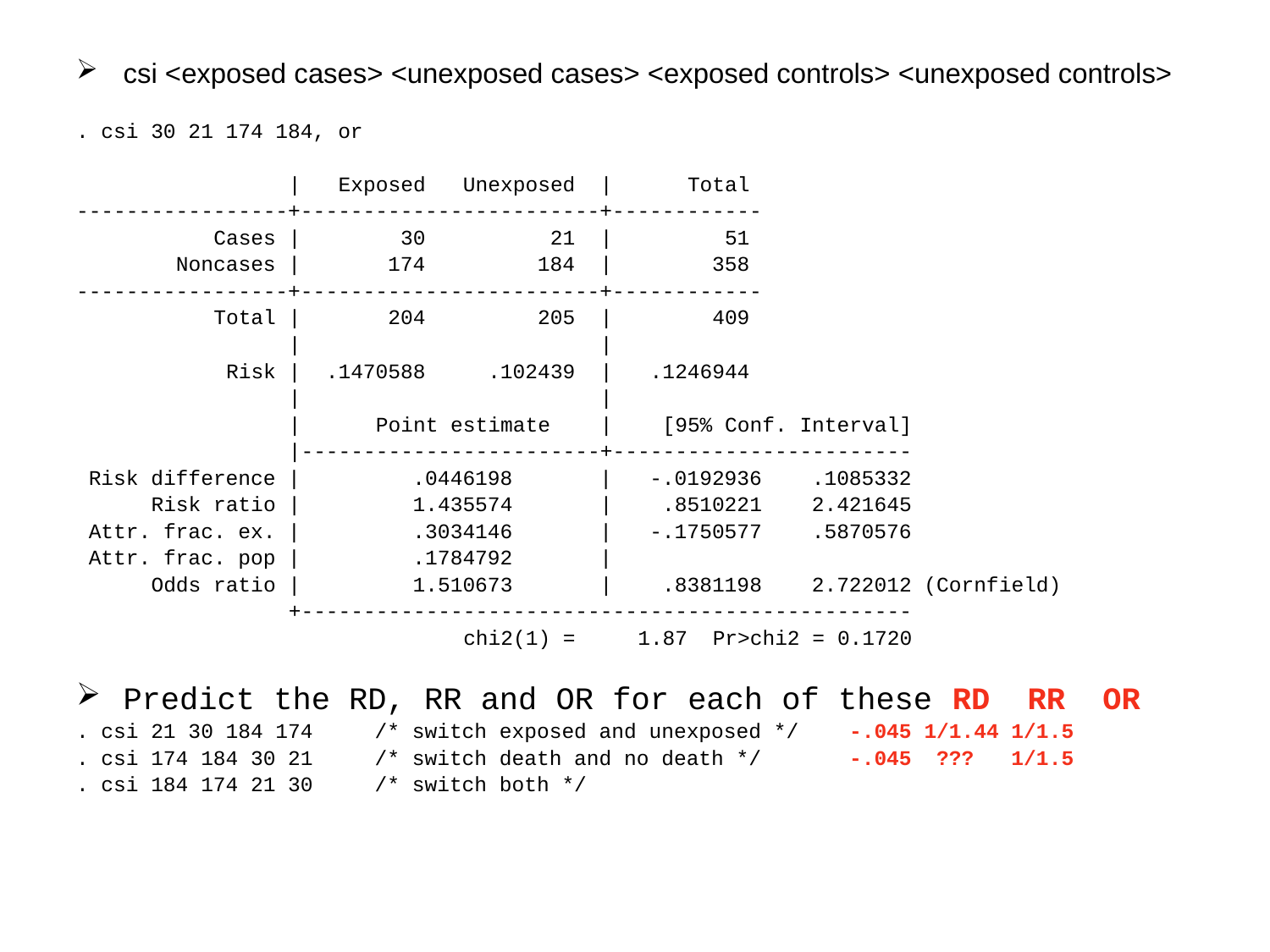

csi <exposed cases> <unexposed cases> <exposed controls> <unexposed controls>

. csi 30 21 174 184, or

                 |   Exposed   Unexposed  |      Total
-----------------+------------------------+------------
           Cases |        30          21  |         51
        Noncases |       174         184  |        358
-----------------+------------------------+------------
           Total |       204         205  |        409
                 |                        |
            Risk |  .1470588     .102439  |   .1246944
                 |                        |
                 |      Point estimate    |    [95% Conf. Interval]
                 |------------------------+------------------------
 Risk difference |         .0446198       |   -.0192936    .1085332
      Risk ratio |         1.435574       |    .8510221    2.421645
 Attr. frac. ex. |         .3034146       |   -.1750577    .5870576
 Attr. frac. pop |         .1784792       |
      Odds ratio |         1.510673       |    .8381198    2.722012 (Cornfield)
                 +-------------------------------------------------
                               chi2(1) =     1.87  Pr>chi2 = 0.1720

Predict the RD, RR and OR for each of these RD  RR  OR
. csi 21 30 184 174		/* switch exposed and unexposed */    -.045 1/1.44 1/1.5
. csi 174 184 30 21		/* switch death and no death */       -.045  ???   1/1.5
. csi 184 174 21 30		/* switch both */